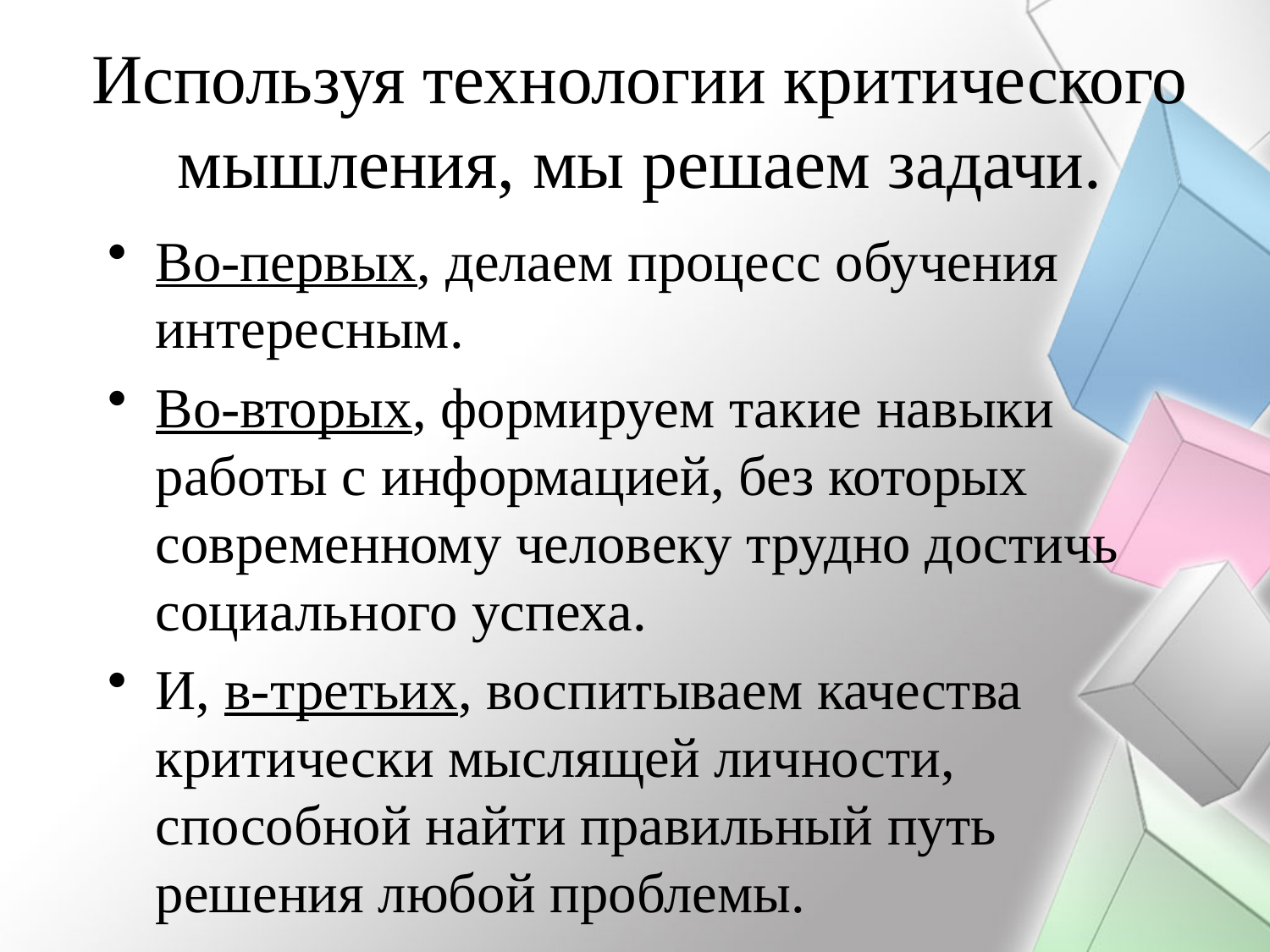

# Используя технологии критического мышления, мы решаем задачи.
Во-первых, делаем процесс обучения интересным.
Во-вторых, формируем такие навыки работы с информацией, без которых современному человеку трудно достичь социального успеха.
И, в-третьих, воспитываем качества критически мыслящей личности, способной найти правильный путь решения любой проблемы.